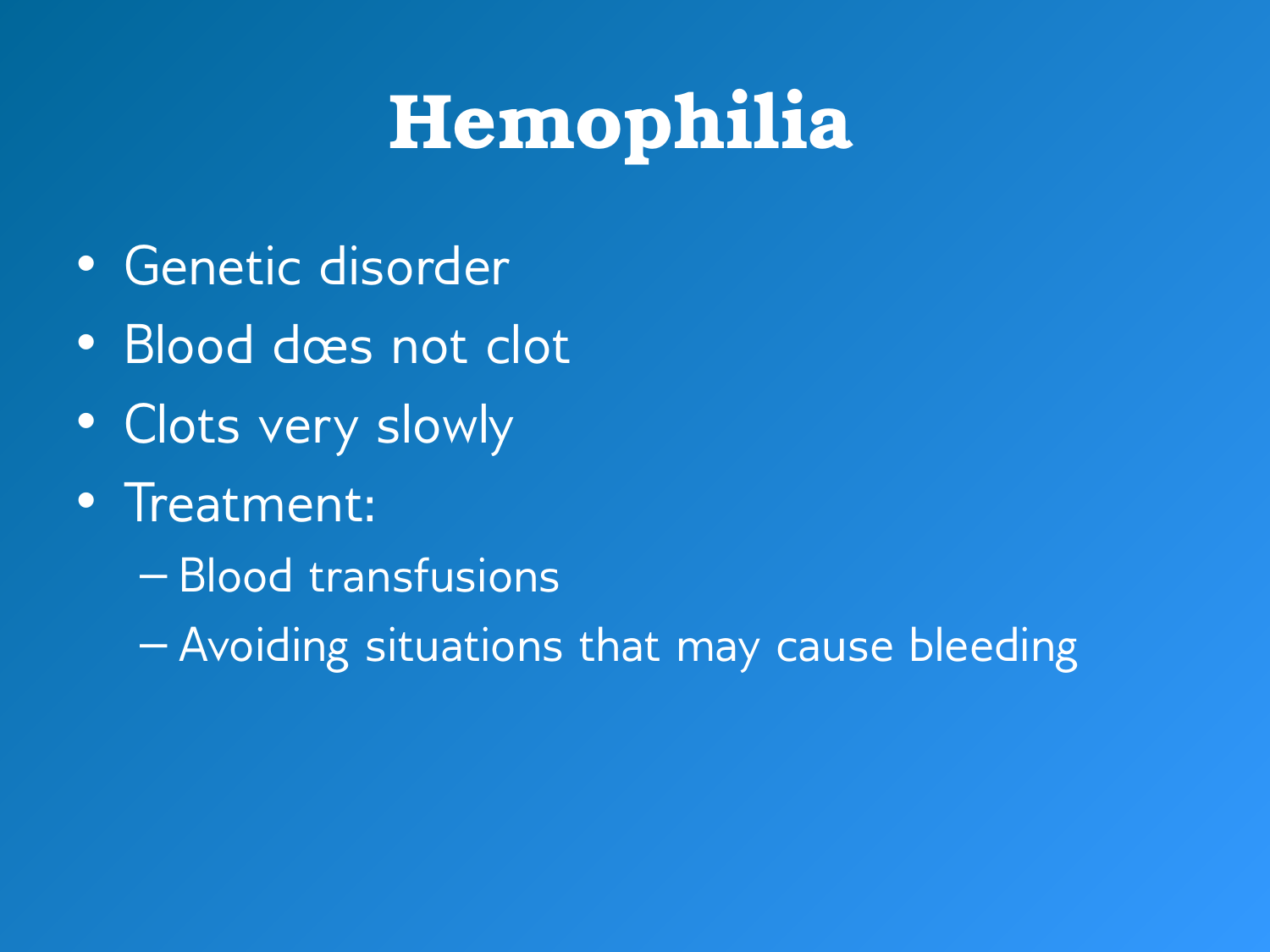

# Hemophilia
Genetic disorder
Blood does not clot
Clots very slowly
Treatment:
Blood transfusions
Avoiding situations that may cause bleeding